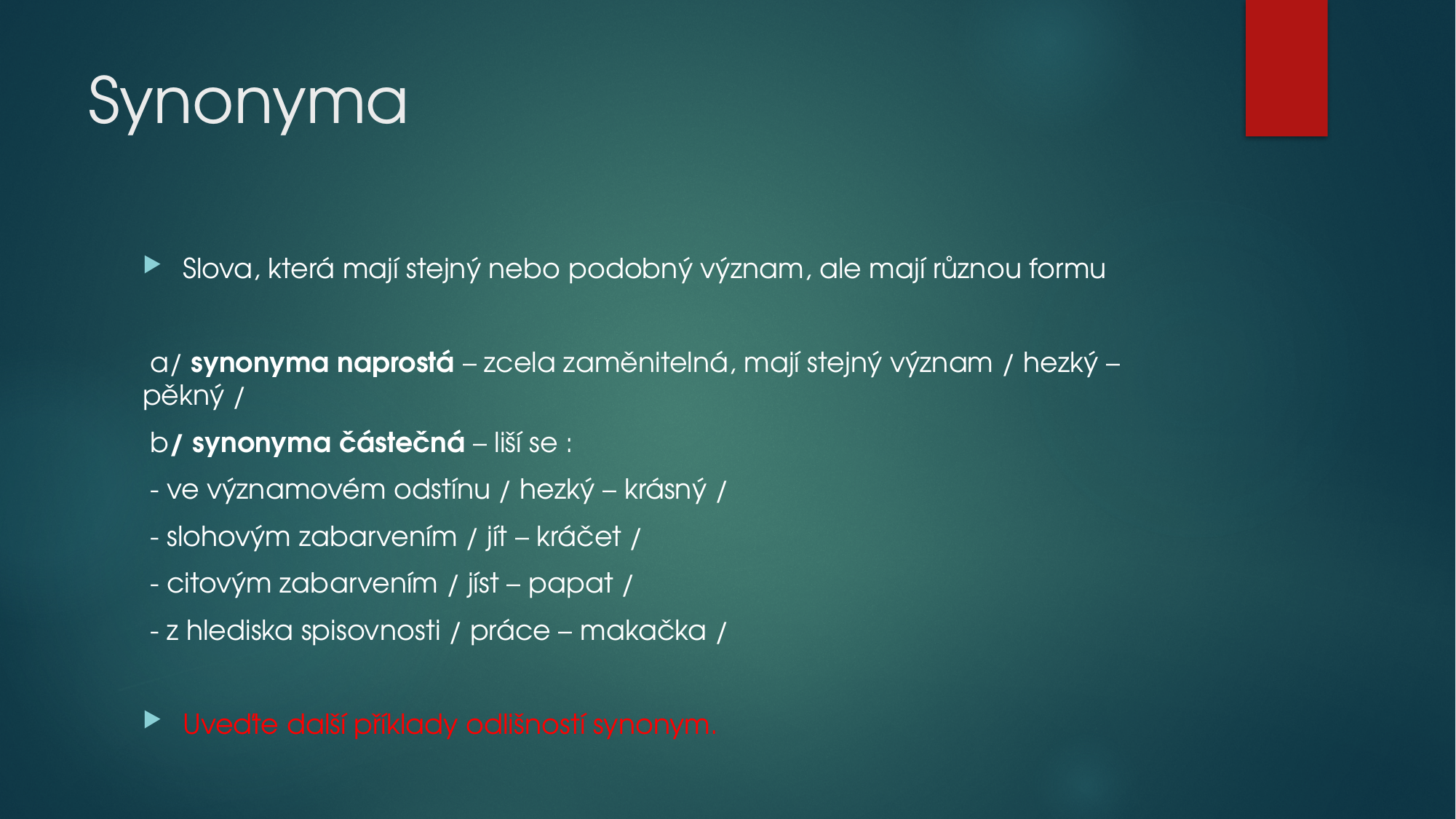

# Synonyma
Slova, která mají stejný nebo podobný význam, ale mají různou formu

 a/ synonyma naprostá – zcela zaměnitelná, mají stejný význam / hezký – pěkný /
 b/ synonyma částečná – liší se :
 - ve významovém odstínu / hezký – krásný /
 - slohovým zabarvením / jít – kráčet /
 - citovým zabarvením / jíst – papat /
 - z hlediska spisovnosti / práce – makačka /

Uveďte další příklady odlišností synonym.